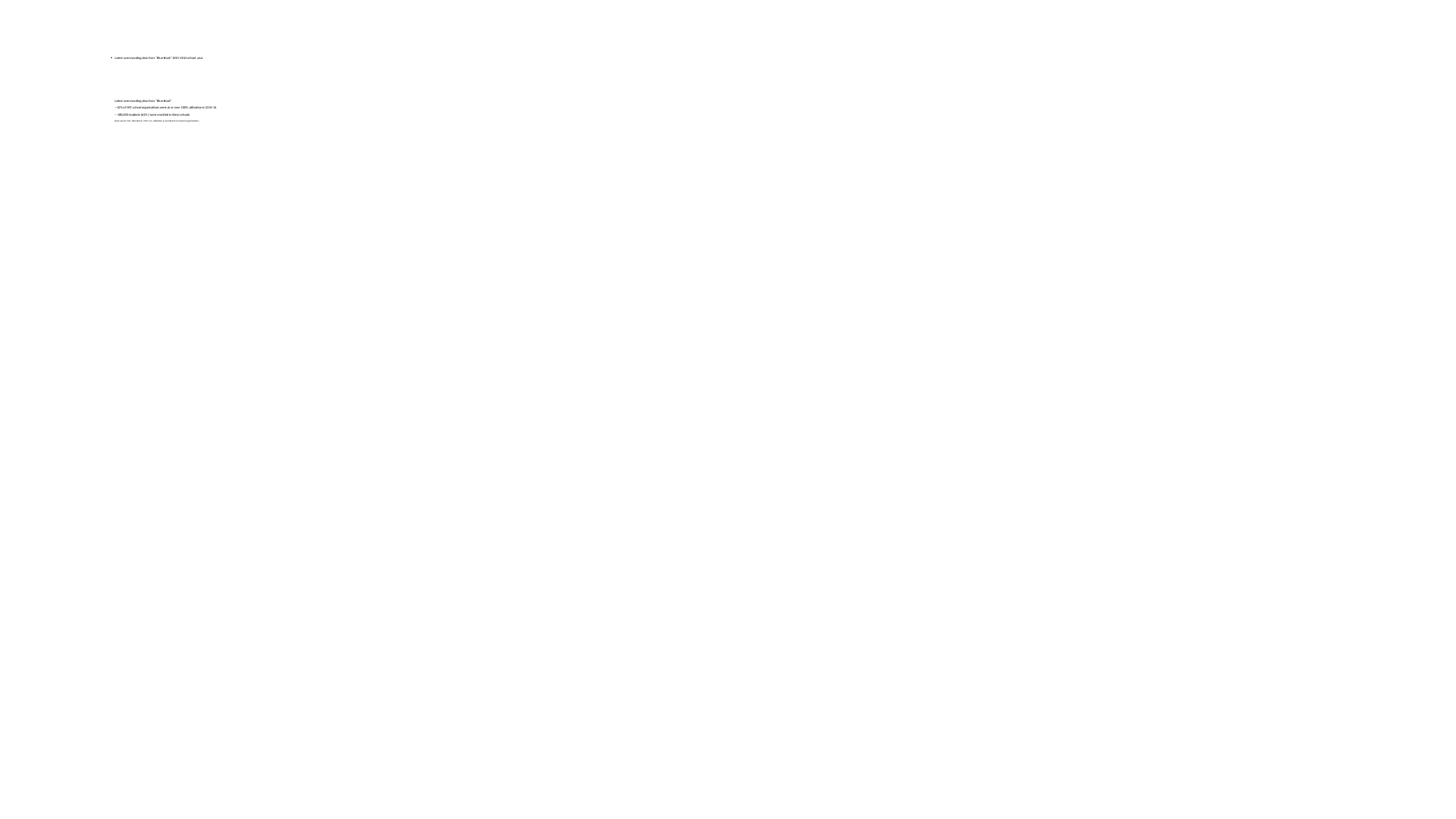

# Latest overcrowding data from “Blue Book” 2015-2016 school  year Latest overcrowding data from “Blue Book” --42% of NYC school organizations were at or over 100% utilization in 2015-16 -- 580,000 students (62% ) were enrolled in these schools data source: SCA “Blue Book” 2015-16, utilization & enrollment of school/organizations